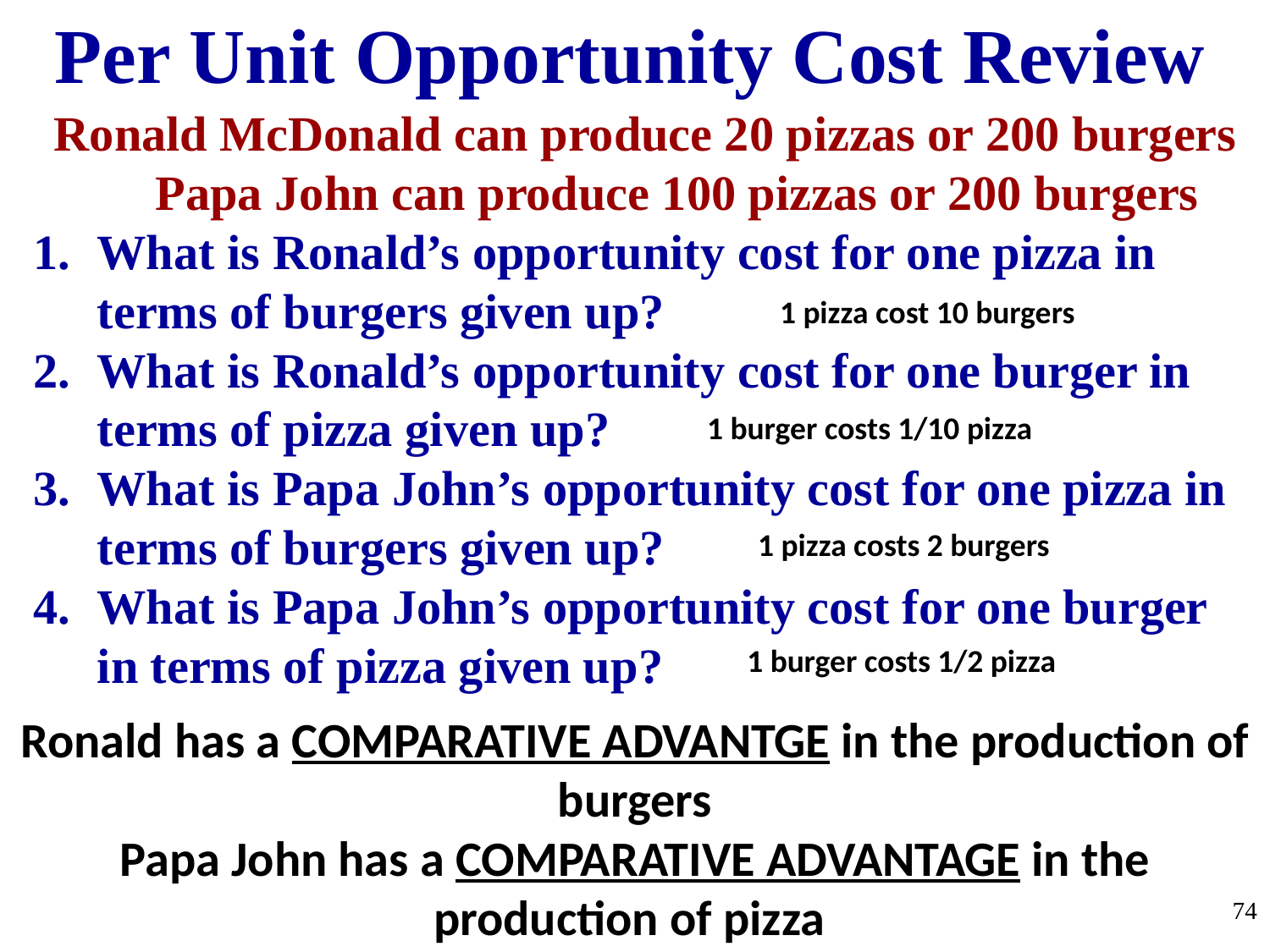

Per Unit Opportunity Cost Review
Ronald McDonald can produce 20 pizzas or 200 burgers Papa John can produce 100 pizzas or 200 burgers
What is Ronald’s opportunity cost for one pizza in terms of burgers given up?
What is Ronald’s opportunity cost for one burger in terms of pizza given up?
What is Papa John’s opportunity cost for one pizza in terms of burgers given up?
What is Papa John’s opportunity cost for one burger in terms of pizza given up?

1 pizza cost 10 burgers
1 burger costs 1/10 pizza
1 pizza costs 2 burgers
1 burger costs 1/2 pizza
Ronald has a COMPARATIVE ADVANTGE in the production of burgers
Papa John has a COMPARATIVE ADVANTAGE in the production of pizza
74